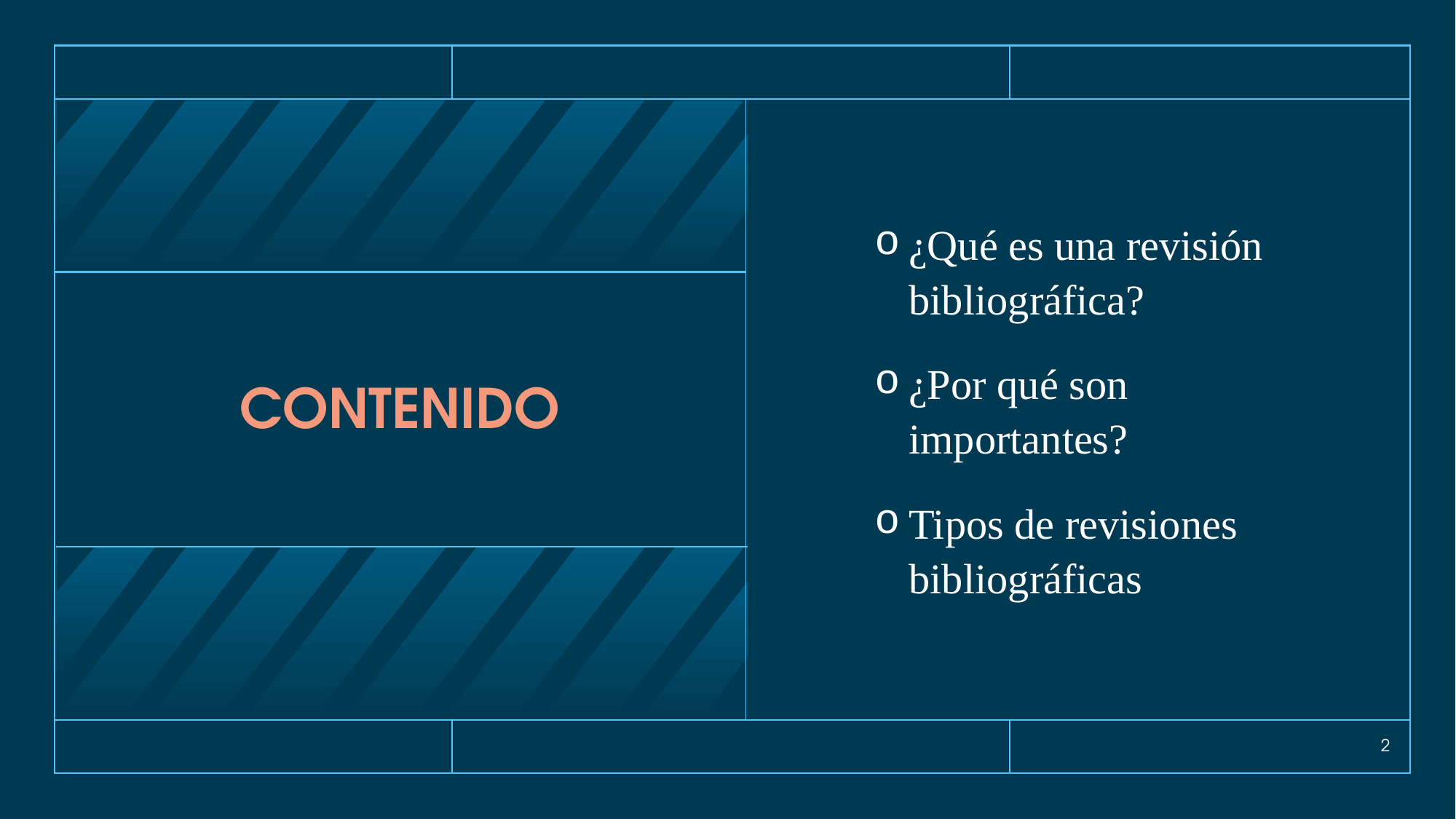

¿Qué es una revisión bibliográfica?
¿Por qué son importantes?
Tipos de revisiones bibliográficas

# CONTENIDO
2